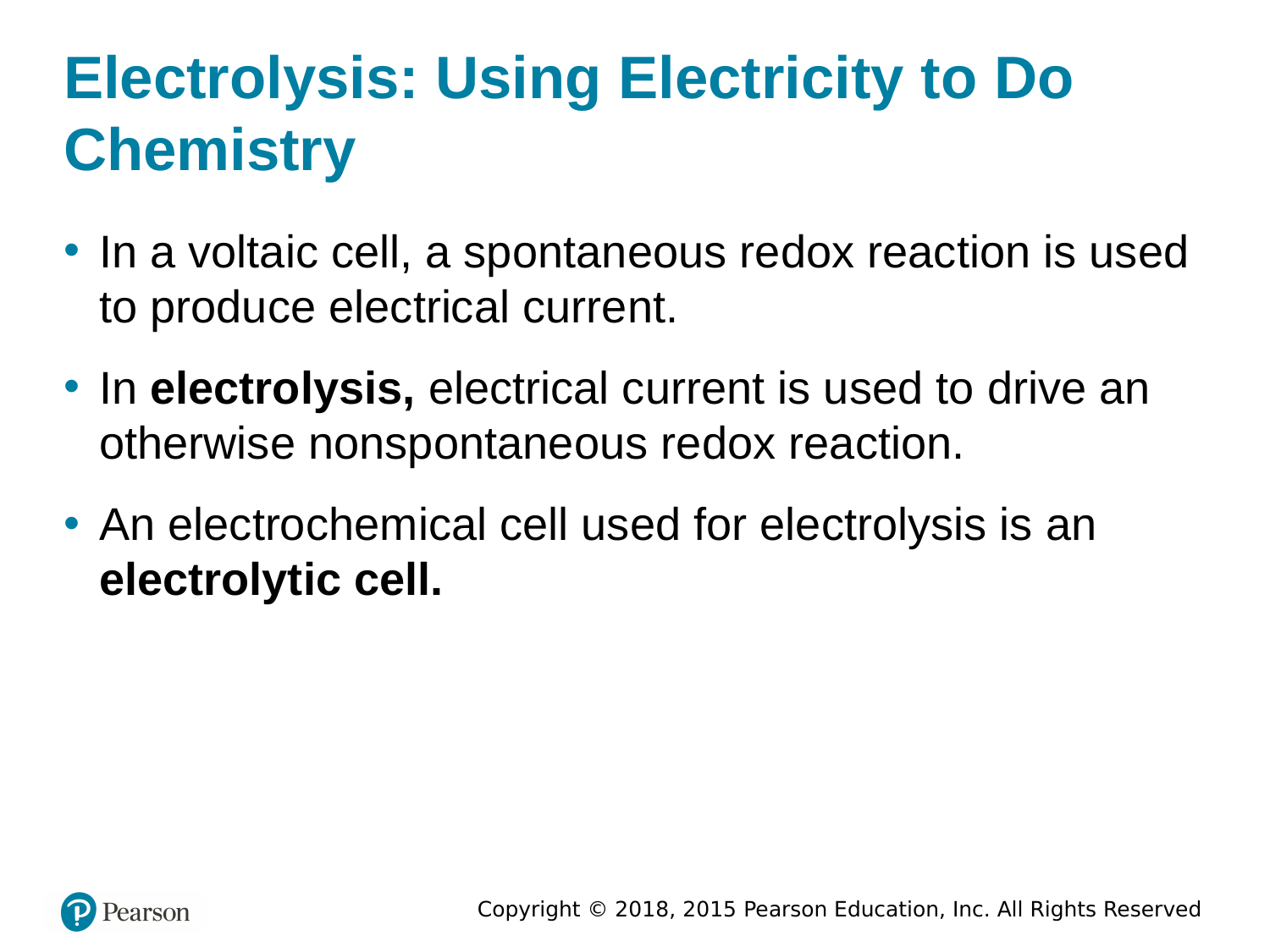

# Electrolysis: Using Electricity to Do Chemistry
In a voltaic cell, a spontaneous redox reaction is used to produce electrical current.
In electrolysis, electrical current is used to drive an otherwise nonspontaneous redox reaction.
An electrochemical cell used for electrolysis is an electrolytic cell.